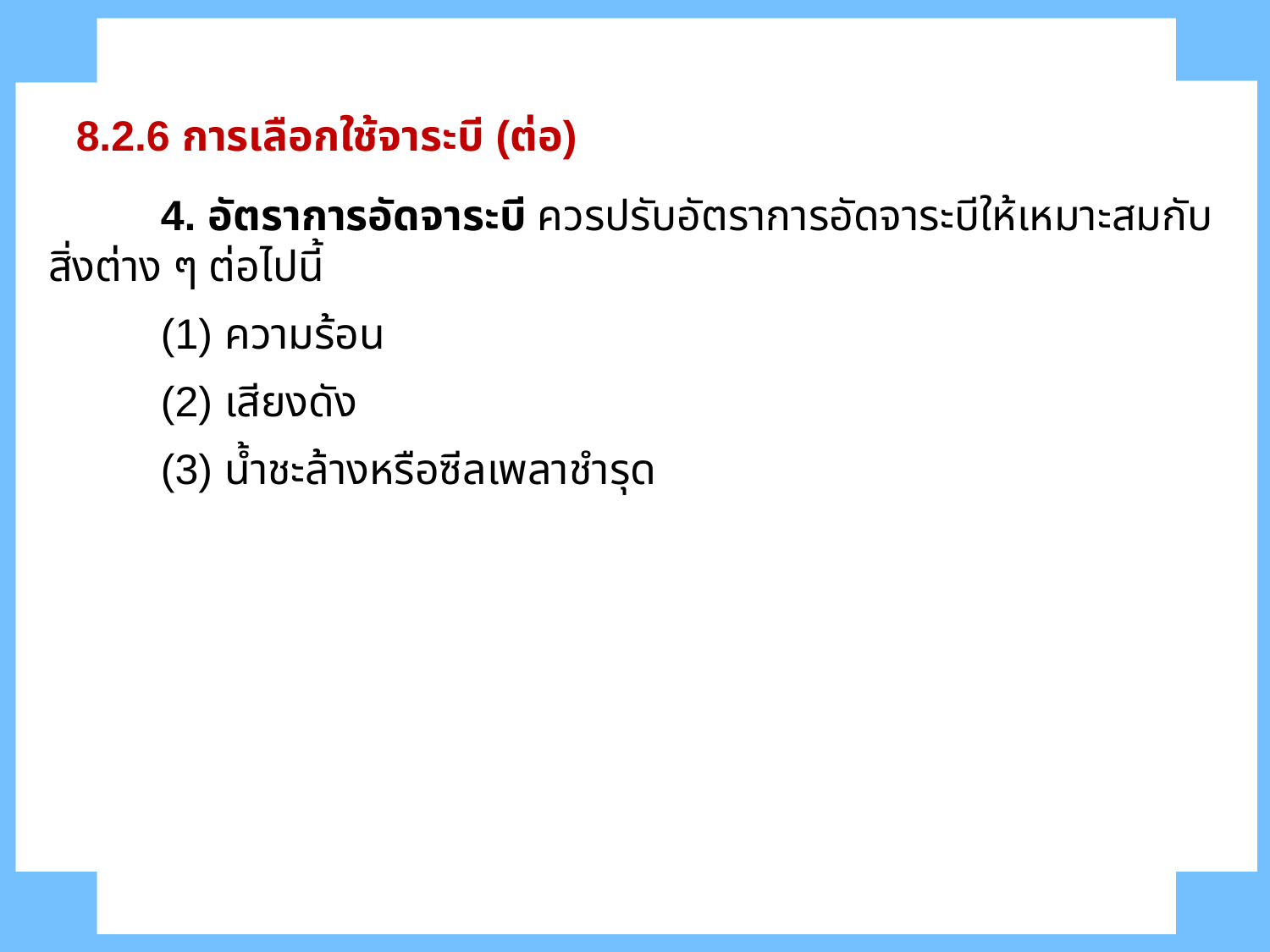

8.2.6 การเลือกใช้จาระบี (ต่อ)
	4. อัตราการอัดจาระบี ควรปรับอัตราการอัดจาระบีให้เหมาะสมกับสิ่งต่าง ๆ ต่อไปนี้

	(1) ความร้อน

	(2) เสียงดัง

	(3) น้ำชะล้างหรือซีลเพลาชำรุด